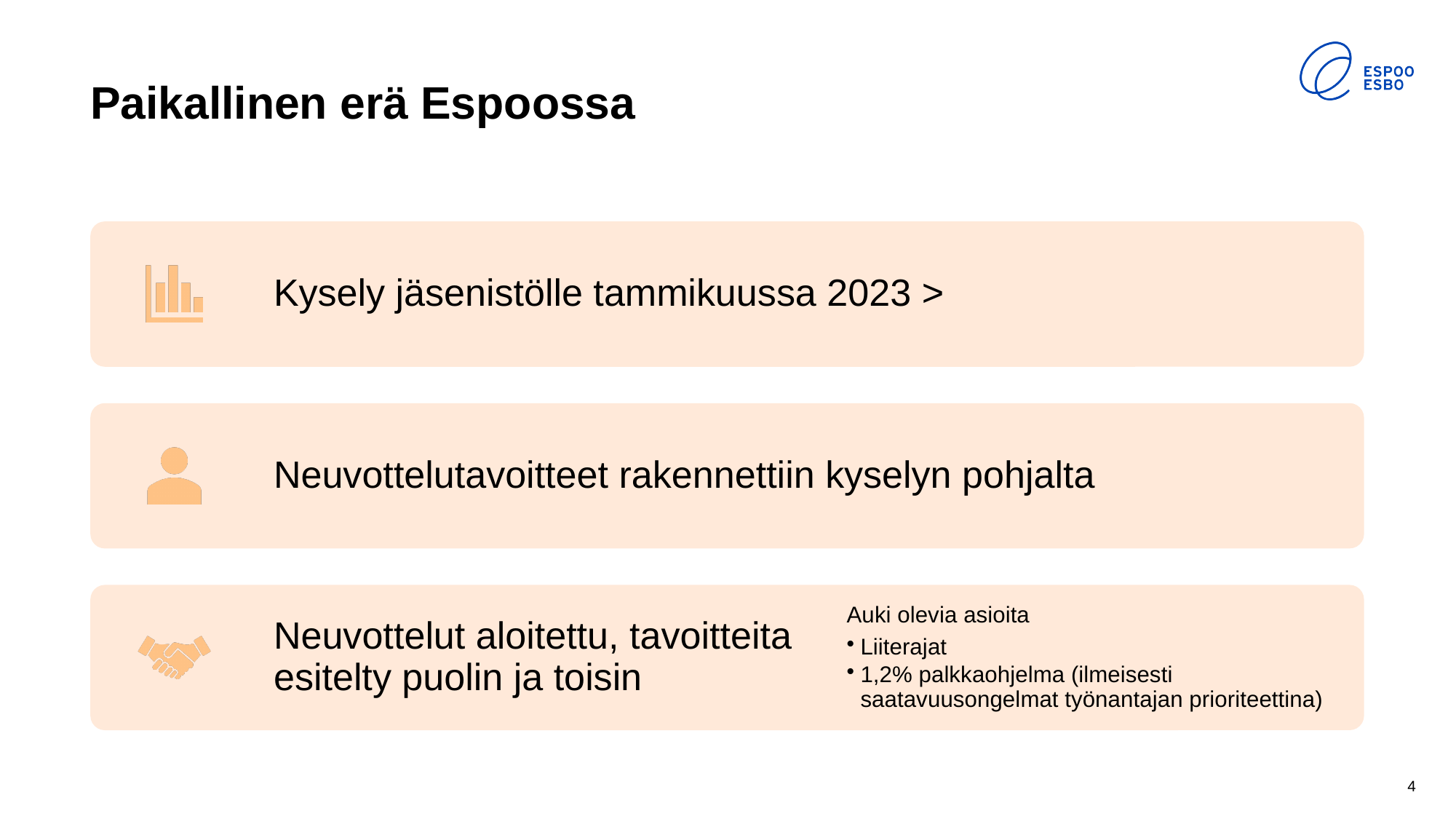

# Paikallinen erä Espoossa
Kysely jäsenistölle tammikuussa 2023 >
Neuvottelutavoitteet rakennettiin kyselyn pohjalta
Neuvottelut aloitettu, tavoitteita esitelty puolin ja toisin
Auki olevia asioita
Liiterajat
1,2% palkkaohjelma (ilmeisesti saatavuusongelmat työnantajan prioriteettina)
4